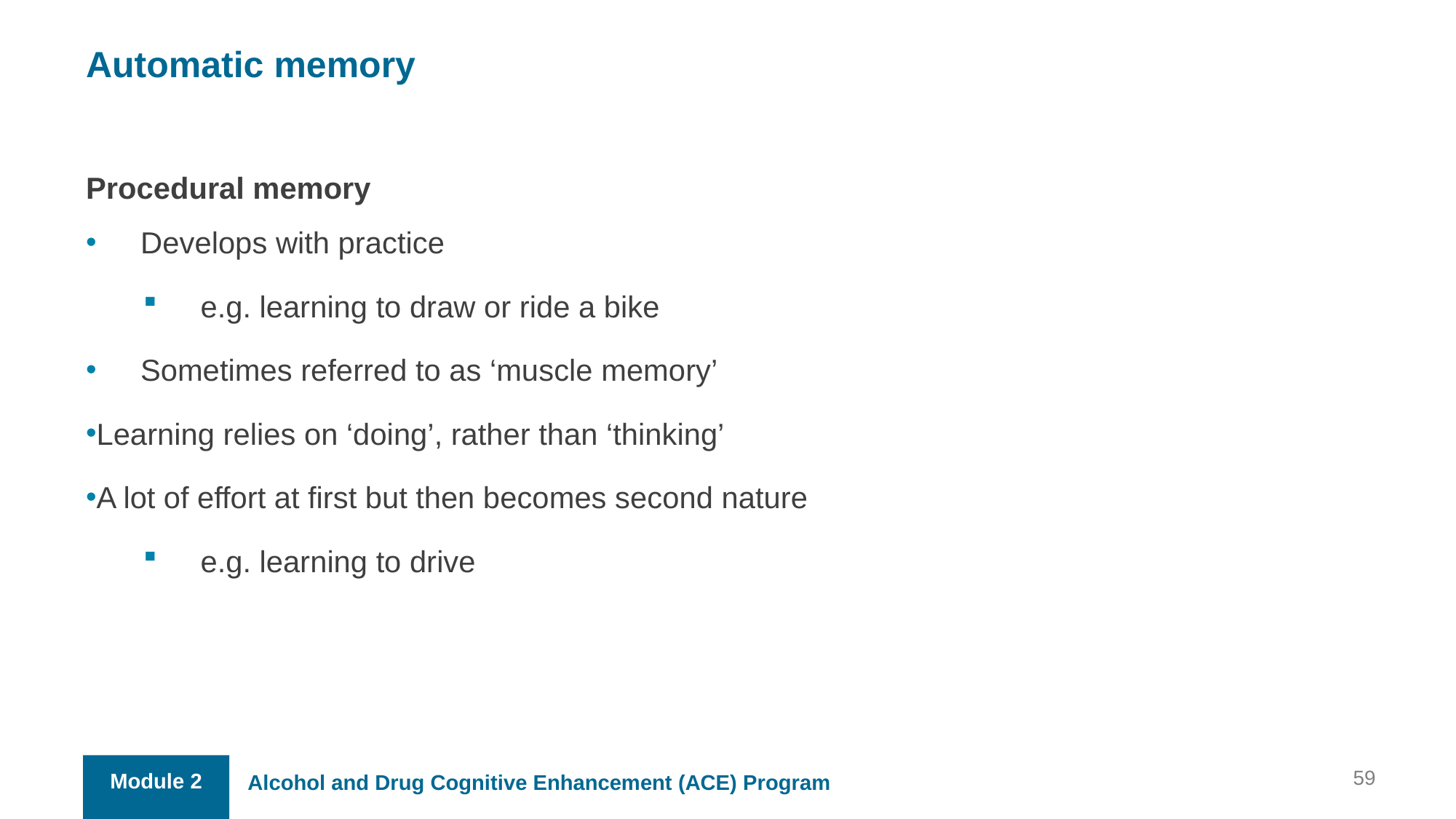

Automatic memory
Procedural memory
Develops with practice
e.g. learning to draw or ride a bike
Sometimes referred to as ‘muscle memory’
Learning relies on ‘doing’, rather than ‘thinking’
A lot of effort at first but then becomes second nature
e.g. learning to drive
59